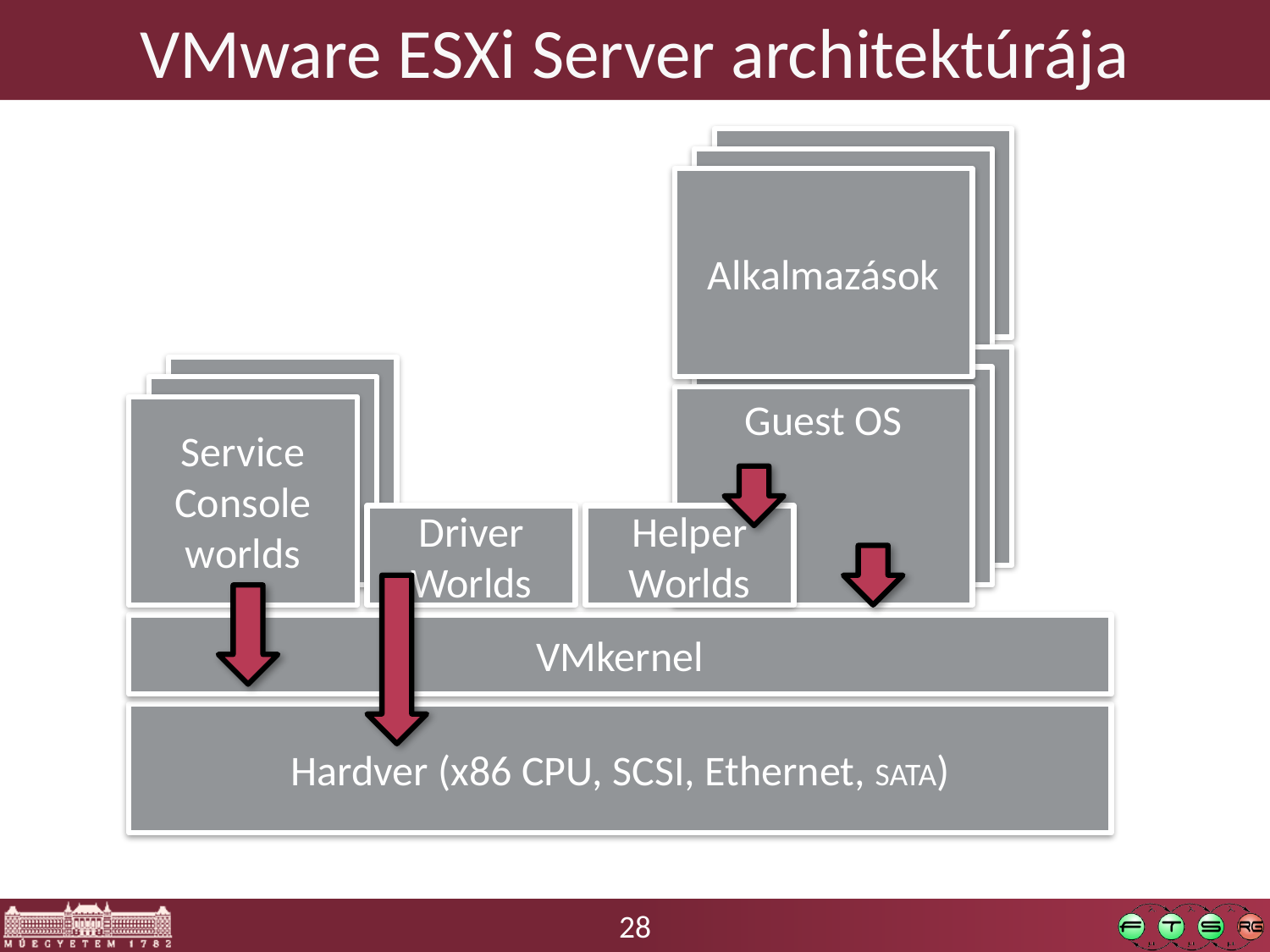

# VMware ESXi Server architektúrája
Alkalmazások
Alkalmazások
Alkalmazások
Guest OS
Service Console worlds
Guest OS
Service Console worlds
Guest OS
Service Console worlds

Driver Worlds
Helper Worlds

VMkernel
Hardver (x86 CPU, SCSI, Ethernet, SATA)